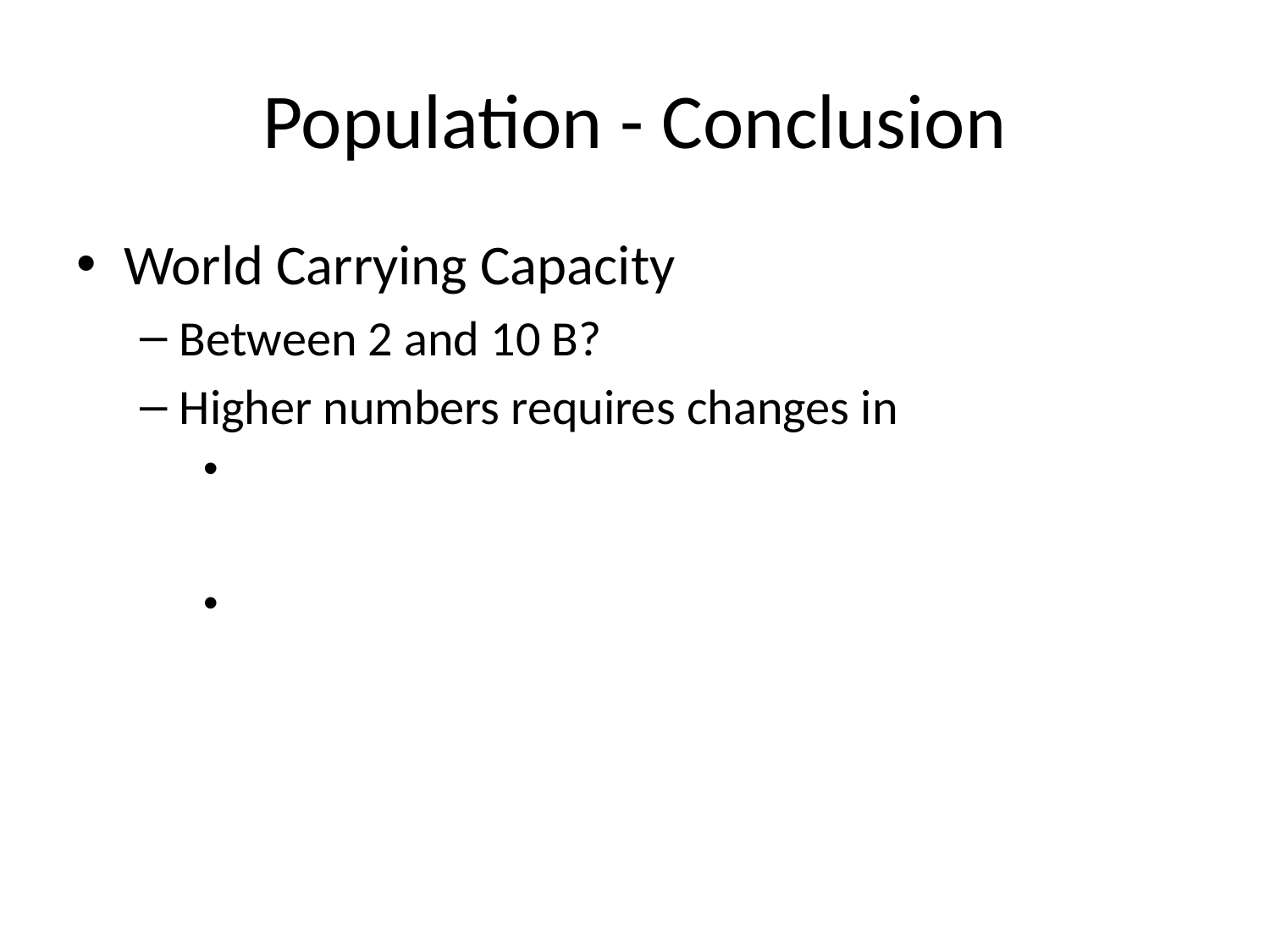

# Population - Conclusion
World Carrying Capacity
Between 2 and 10 B?
Higher numbers requires changes in